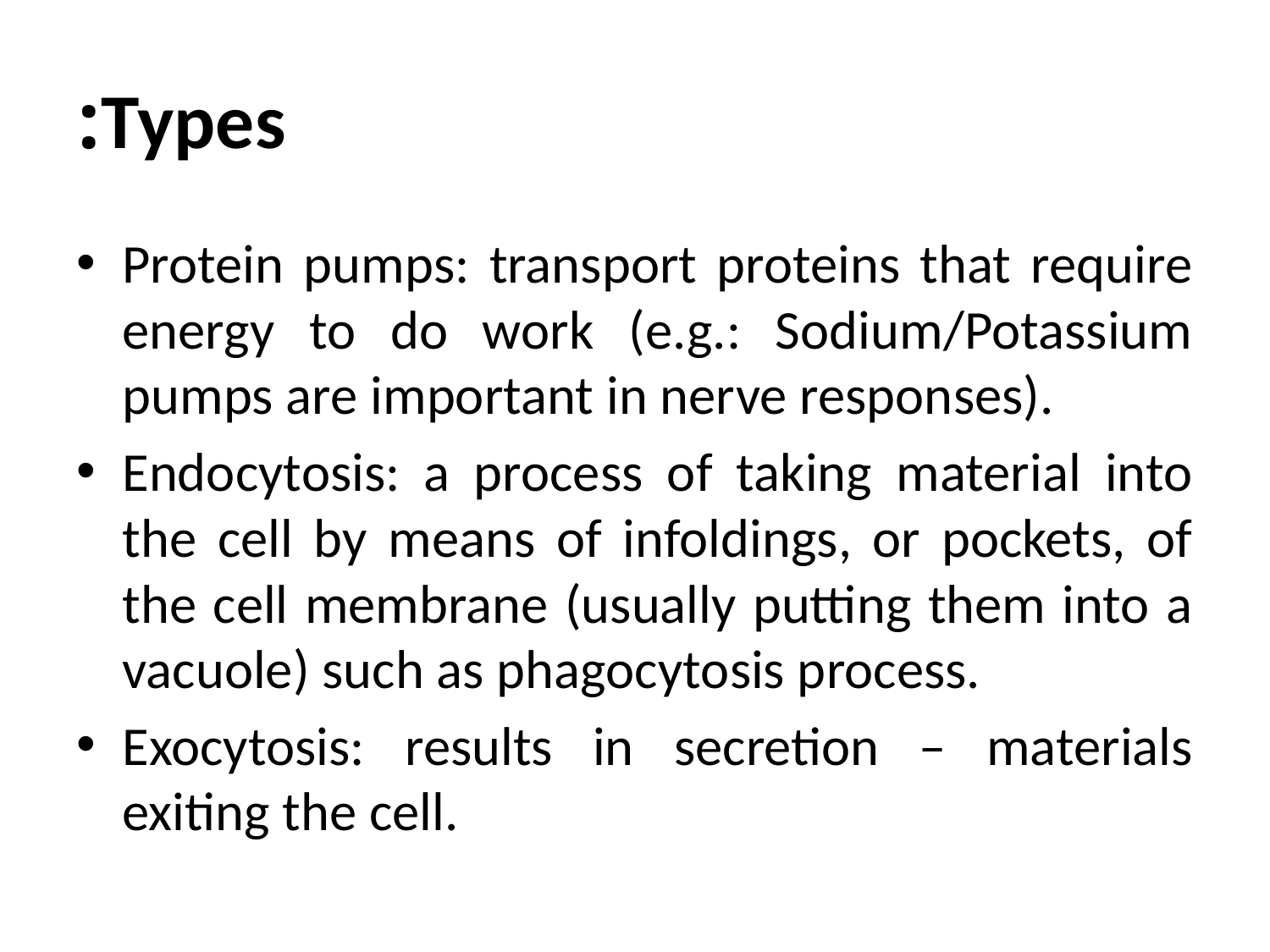

# Types:
Protein pumps: transport proteins that require energy to do work (e.g.: Sodium/Potassium pumps are important in nerve responses).
Endocytosis: a process of taking material into the cell by means of infoldings, or pockets, of the cell membrane (usually putting them into a vacuole) such as phagocytosis process.
Exocytosis: results in secretion – materials exiting the cell.